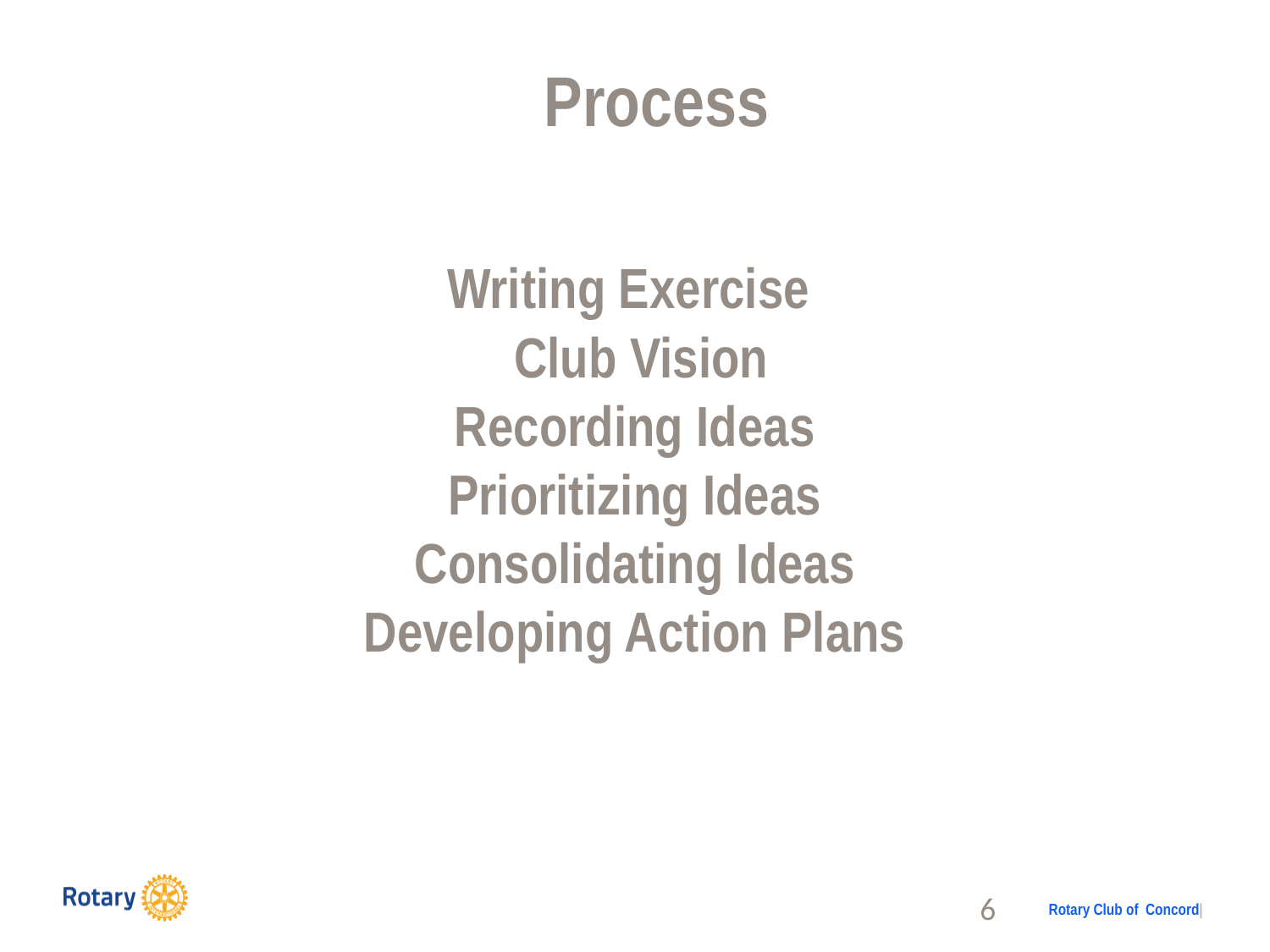

Process
Writing Exercise
 Club Vision
Recording Ideas
Prioritizing Ideas
Consolidating Ideas
Developing Action Plans
6